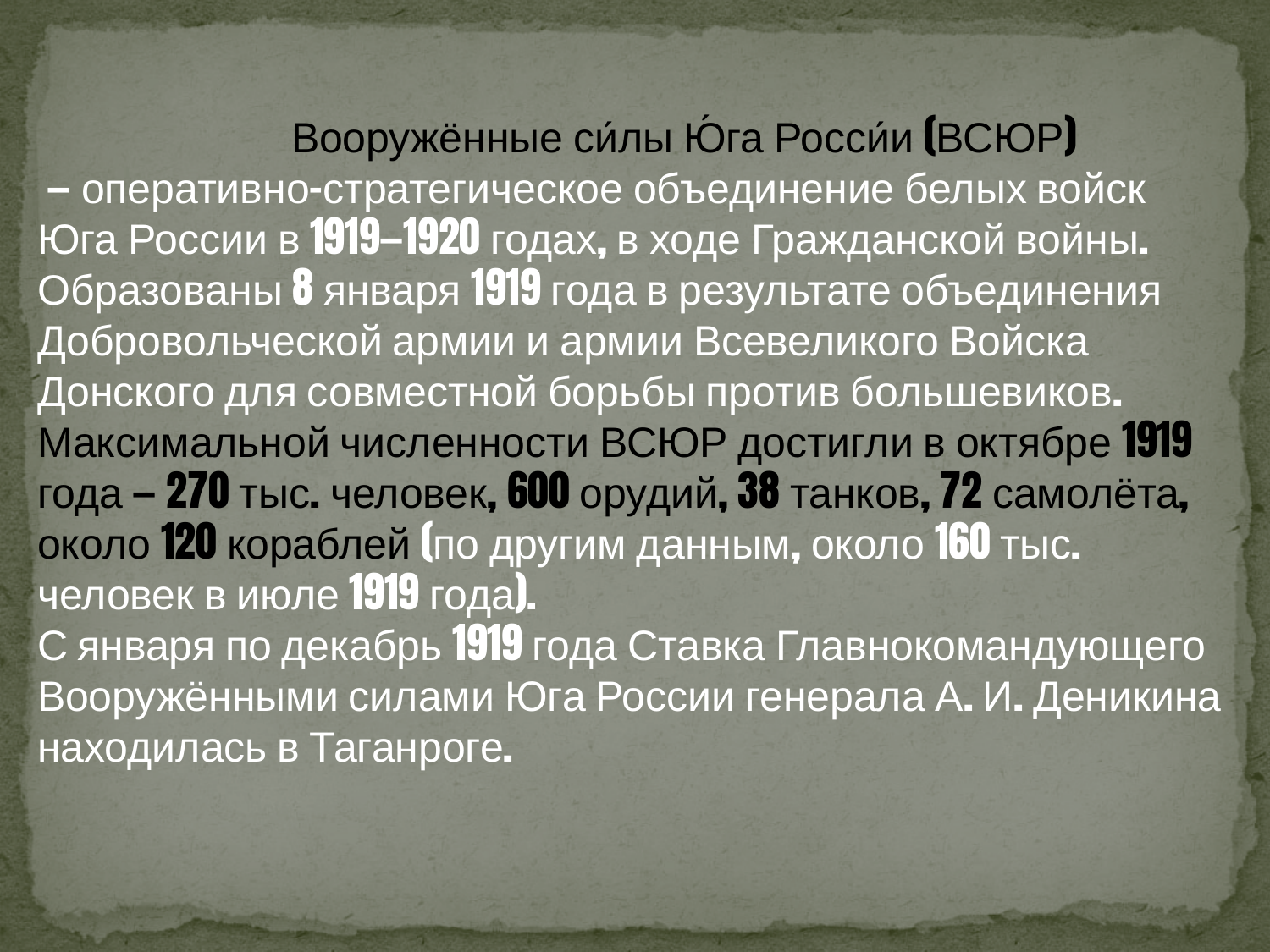

Вооружённые си́лы Ю́га Росси́и (ВСЮР)
 — оперативно-стратегическое объединение белых войск Юга России в 1919—1920 годах, в ходе Гражданской войны. Образованы 8 января 1919 года в результате объединения Добровольческой армии и армии Всевеликого Войска Донского для совместной борьбы против большевиков.
Максимальной численности ВСЮР достигли в октябре 1919 года — 270 тыс. человек, 600 орудий, 38 танков, 72 самолёта, около 120 кораблей (по другим данным, около 160 тыс. человек в июле 1919 года).
С января по декабрь 1919 года Ставка Главнокомандующего Вооружёнными силами Юга России генерала А. И. Деникина находилась в Таганроге.